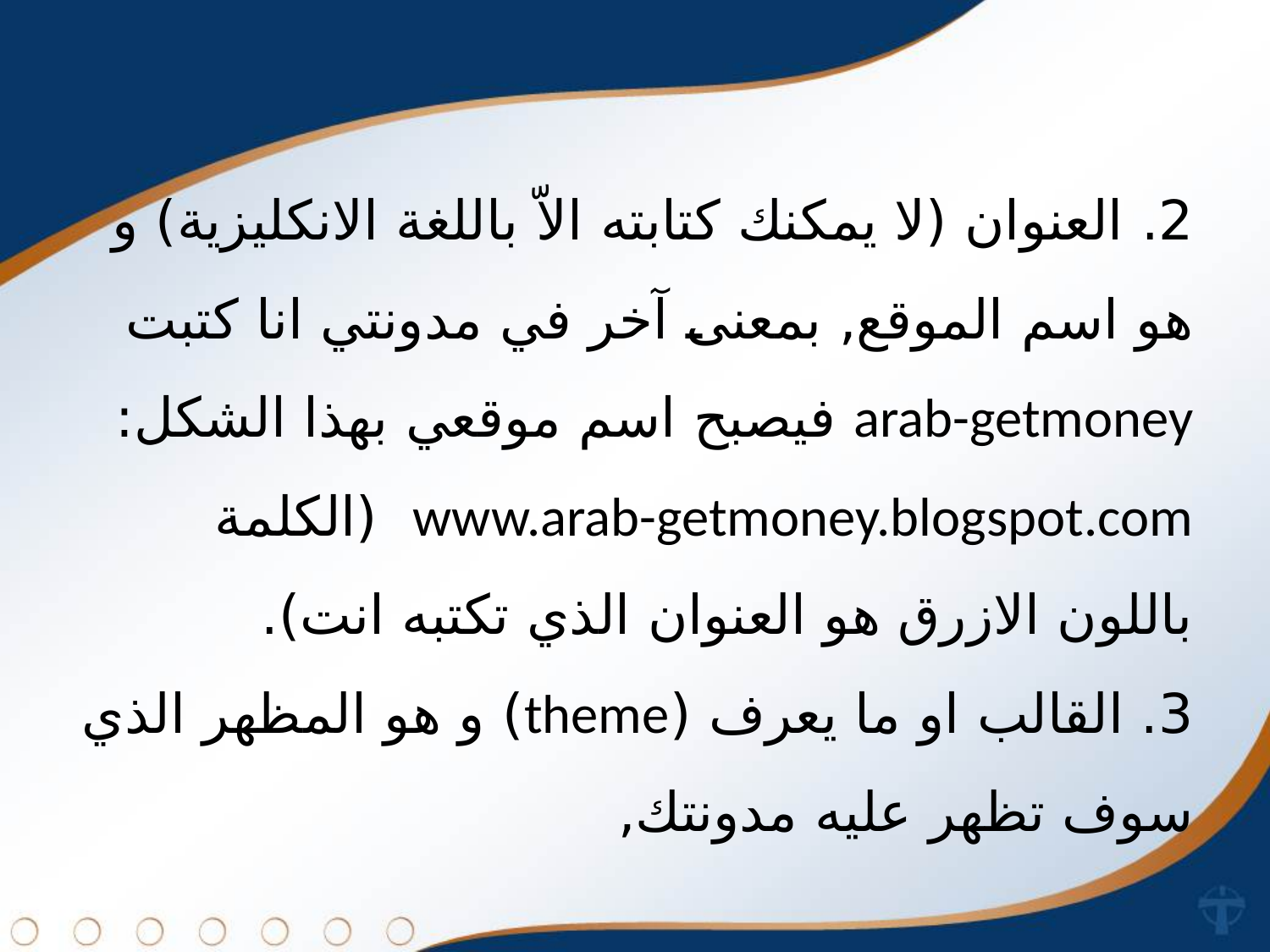

2. العنوان (لا يمكنك كتابته الاّ باللغة الانكليزية) و هو اسم الموقع, بمعنى آخر في مدونتي انا كتبت arab-getmoney فيصبح اسم موقعي بهذا الشكل:
www.arab-getmoney.blogspot.com  (الكلمة باللون الازرق هو العنوان الذي تكتبه انت).
3. القالب او ما يعرف (theme) و هو المظهر الذي سوف تظهر عليه مدونتك,